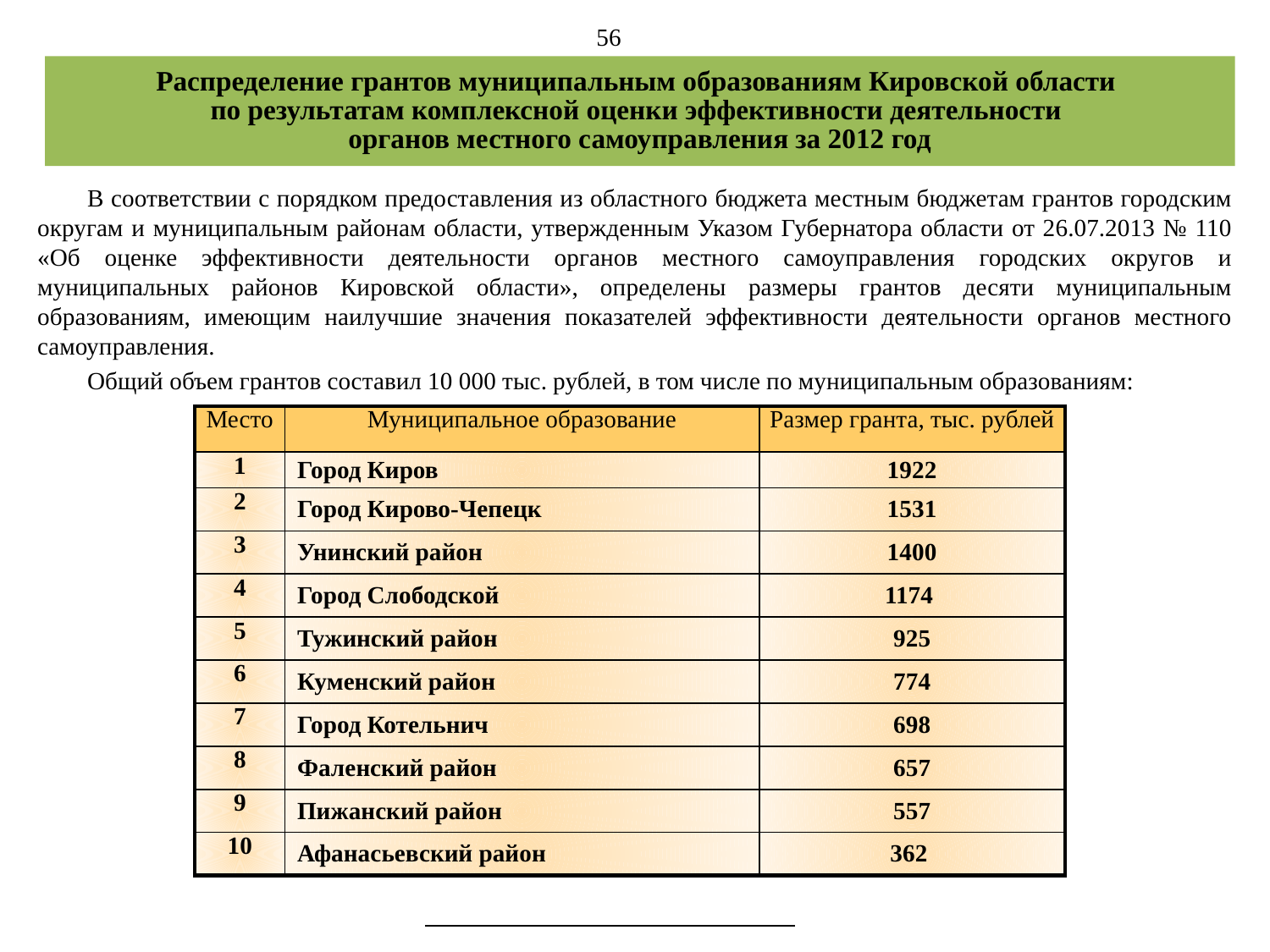

56
Распределение грантов муниципальным образованиям Кировской области
по результатам комплексной оценки эффективности деятельности
органов местного самоуправления за 2012 год
В соответствии с порядком предоставления из областного бюджета местным бюджетам грантов городским округам и муниципальным районам области, утвержденным Указом Губернатора области от 26.07.2013 № 110 «Об оценке эффективности деятельности органов местного самоуправления городских округов и муниципальных районов Кировской области», определены размеры грантов десяти муниципальным образованиям, имеющим наилучшие значения показателей эффективности деятельности органов местного самоуправления.
Общий объем грантов составил 10 000 тыс. рублей, в том числе по муниципальным образованиям:
| Место | Муниципальное образование | Размер гранта, тыс. рублей |
| --- | --- | --- |
| 1 | Город Киров | 1922 |
| 2 | Город Кирово-Чепецк | 1531 |
| 3 | Унинский район | 1400 |
| 4 | Город Слободской | 1174 |
| 5 | Тужинский район | 925 |
| 6 | Куменский район | 774 |
| 7 | Город Котельнич | 698 |
| 8 | Фаленский район | 657 |
| 9 | Пижанский район | 557 |
| 10 | Афанасьевский район | 362 |